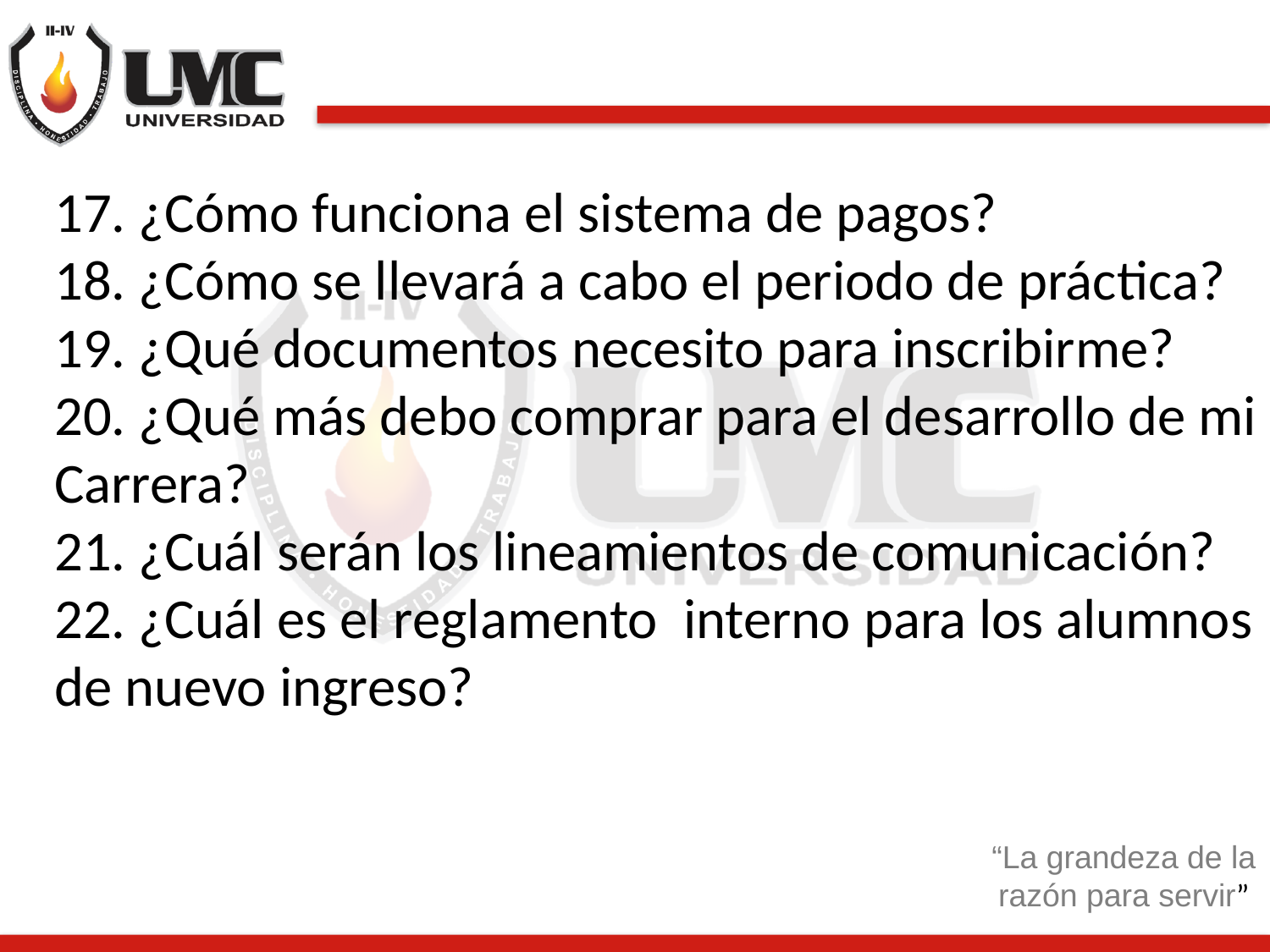

17. ¿Cómo funciona el sistema de pagos?
18. ¿Cómo se llevará a cabo el periodo de práctica?
19. ¿Qué documentos necesito para inscribirme?
20. ¿Qué más debo comprar para el desarrollo de mi
Carrera?
21. ¿Cuál serán los lineamientos de comunicación?
22. ¿Cuál es el reglamento  interno para los alumnos
de nuevo ingreso?